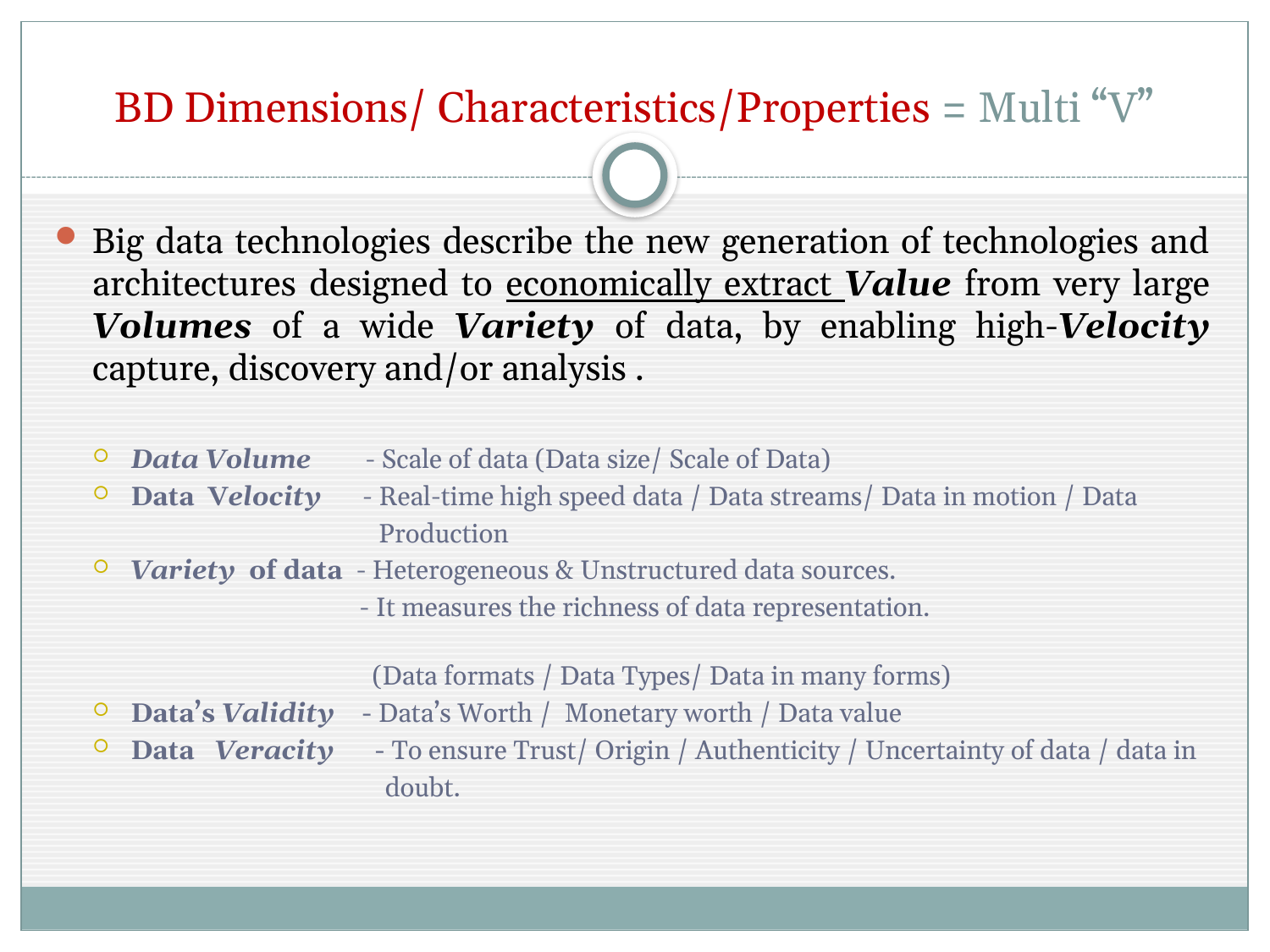

# BD Dimensions/ Characteristics/Properties = Multi “V”
Big data technologies describe the new generation of technologies and architectures designed to economically extract Value from very large Volumes of a wide Variety of data, by enabling high-Velocity capture, discovery and/or analysis .

Data Volume        - Scale of data (Data size/ Scale of Data)
Data  Velocity      - Real-time high speed data / Data streams/ Data in motion / Data
                                             Production
Variety  of data  - Heterogeneous & Unstructured data sources.
                                          - It measures the richness of data representation.
                                            (Data formats / Data Types/ Data in many forms)
Data’s Validity    - Data’s Worth /  Monetary worth / Data value
Data   Veracity      - To ensure Trust/ Origin / Authenticity / Uncertainty of data / data in
                                              doubt.